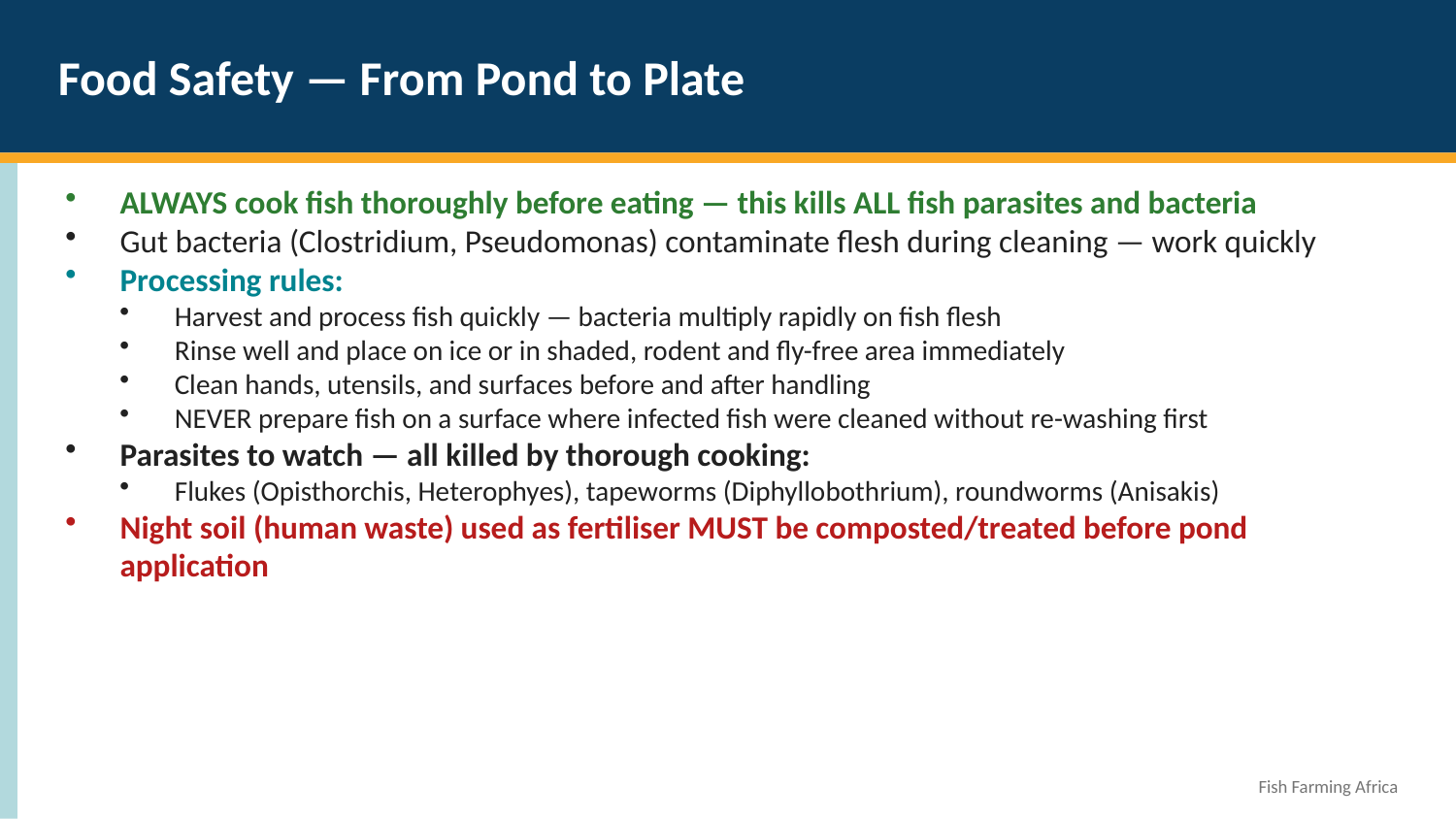

Food Safety — From Pond to Plate

ALWAYS cook fish thoroughly before eating — this kills ALL fish parasites and bacteria
Gut bacteria (Clostridium, Pseudomonas) contaminate flesh during cleaning — work quickly
Processing rules:
Harvest and process fish quickly — bacteria multiply rapidly on fish flesh
Rinse well and place on ice or in shaded, rodent and fly-free area immediately
Clean hands, utensils, and surfaces before and after handling
NEVER prepare fish on a surface where infected fish were cleaned without re-washing first
Parasites to watch — all killed by thorough cooking:
Flukes (Opisthorchis, Heterophyes), tapeworms (Diphyllobothrium), roundworms (Anisakis)
Night soil (human waste) used as fertiliser MUST be composted/treated before pond application
Fish Farming Africa